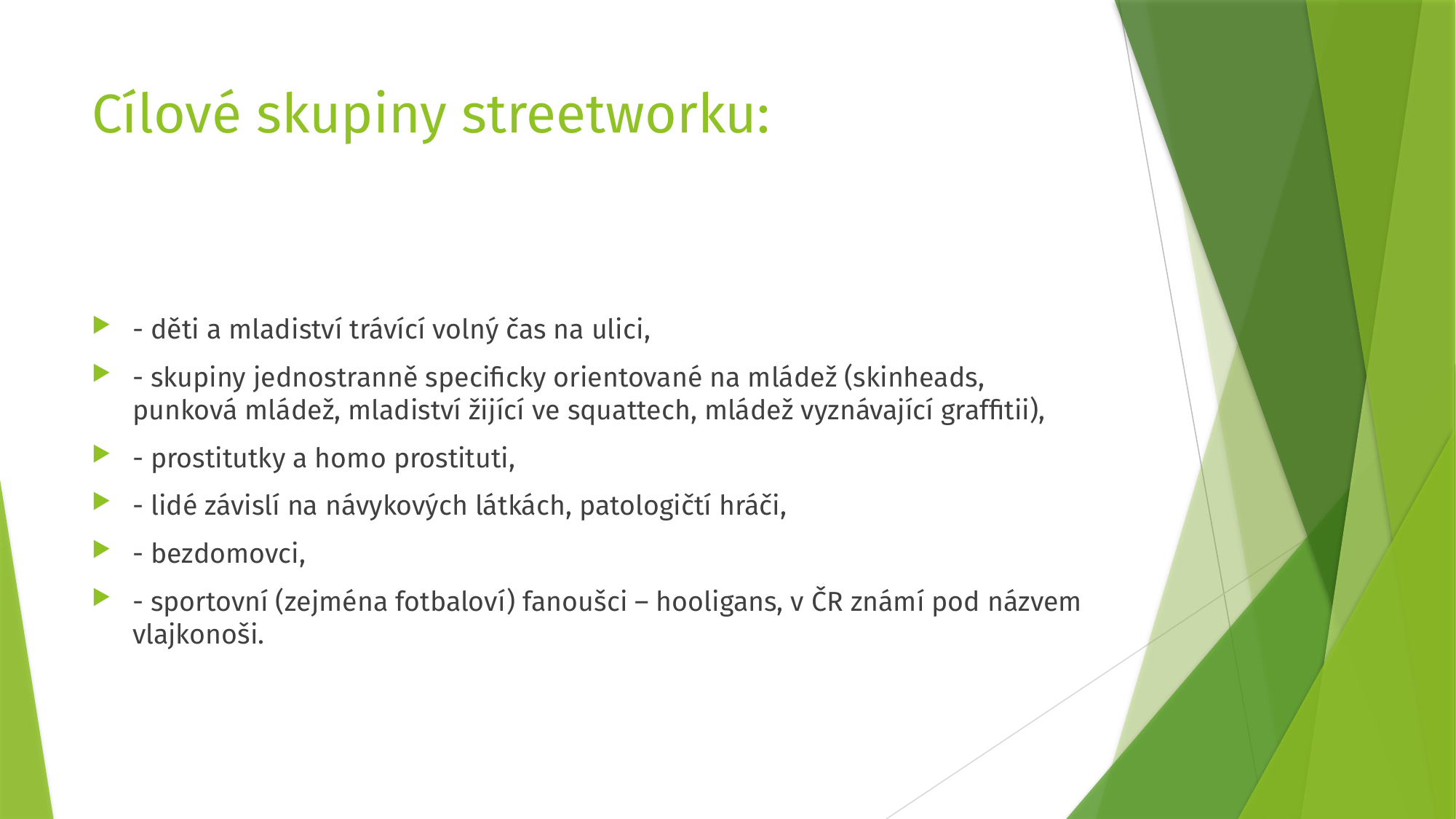

# Cílové skupiny streetworku:

- děti a mladiství trávící volný čas na ulici,
- skupiny jednostranně specificky orientované na mládež (skinheads, punková mládež, mladiství žijící ve squattech, mládež vyznávající graffitii),
- prostitutky a homo prostituti,
- lidé závislí na návykových látkách, patologičtí hráči,
- bezdomovci,
- sportovní (zejména fotbaloví) fanoušci – hooligans, v ČR známí pod názvem vlajkonoši.